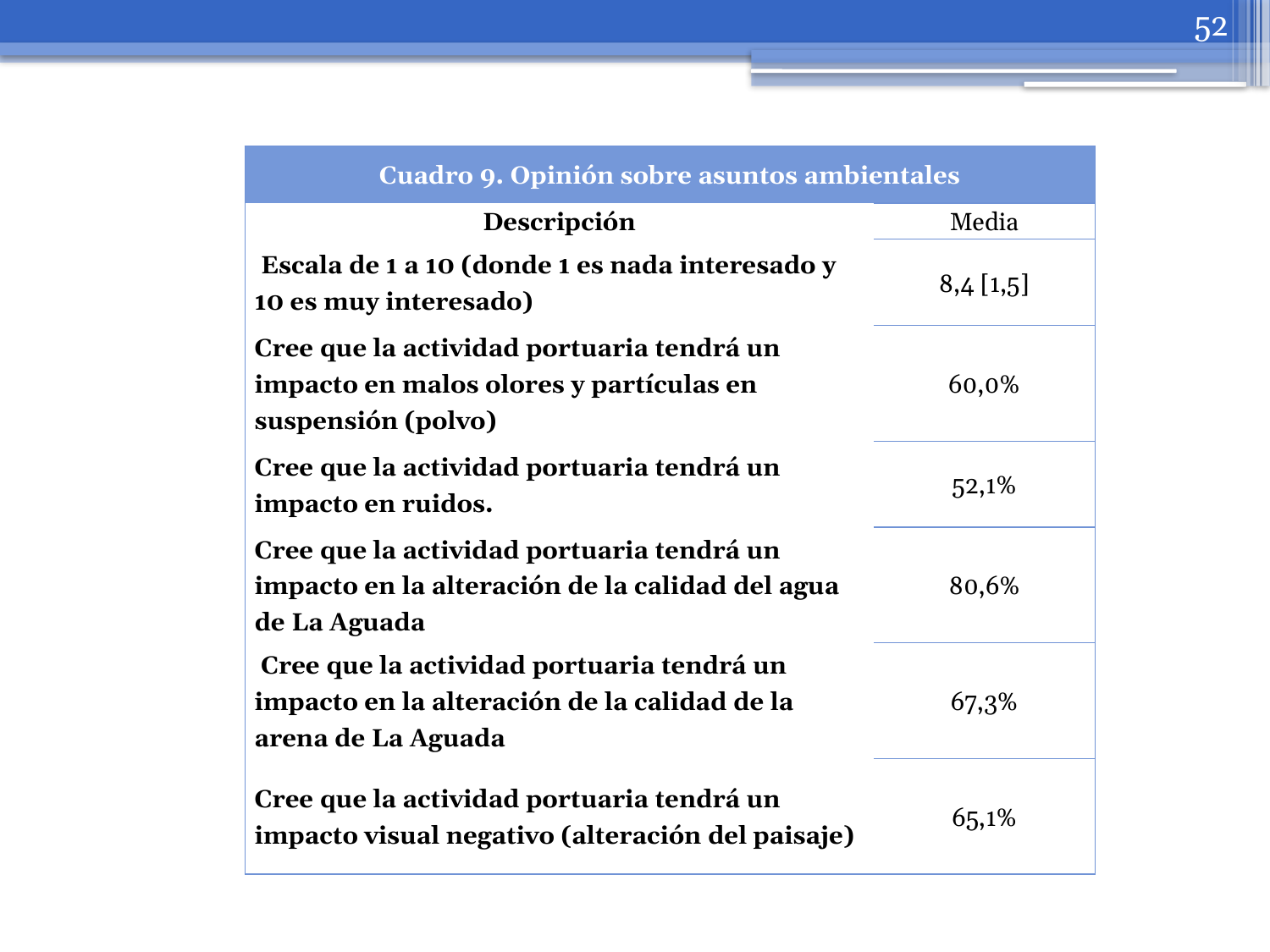

52
| Cuadro 9. Opinión sobre asuntos ambientales |  |
| --- | --- |
| Descripción | Media |
| Escala de 1 a 10 (donde 1 es nada interesado y 10 es muy interesado) | 8,4 [1,5] |
| Cree que la actividad portuaria tendrá un impacto en malos olores y partículas en suspensión (polvo) | 60,0% |
| Cree que la actividad portuaria tendrá un impacto en ruidos. | 52,1% |
| Cree que la actividad portuaria tendrá un impacto en la alteración de la calidad del agua de La Aguada | 80,6% |
| Cree que la actividad portuaria tendrá un impacto en la alteración de la calidad de la arena de La Aguada | 67,3% |
| Cree que la actividad portuaria tendrá un impacto visual negativo (alteración del paisaje) | 65,1% |